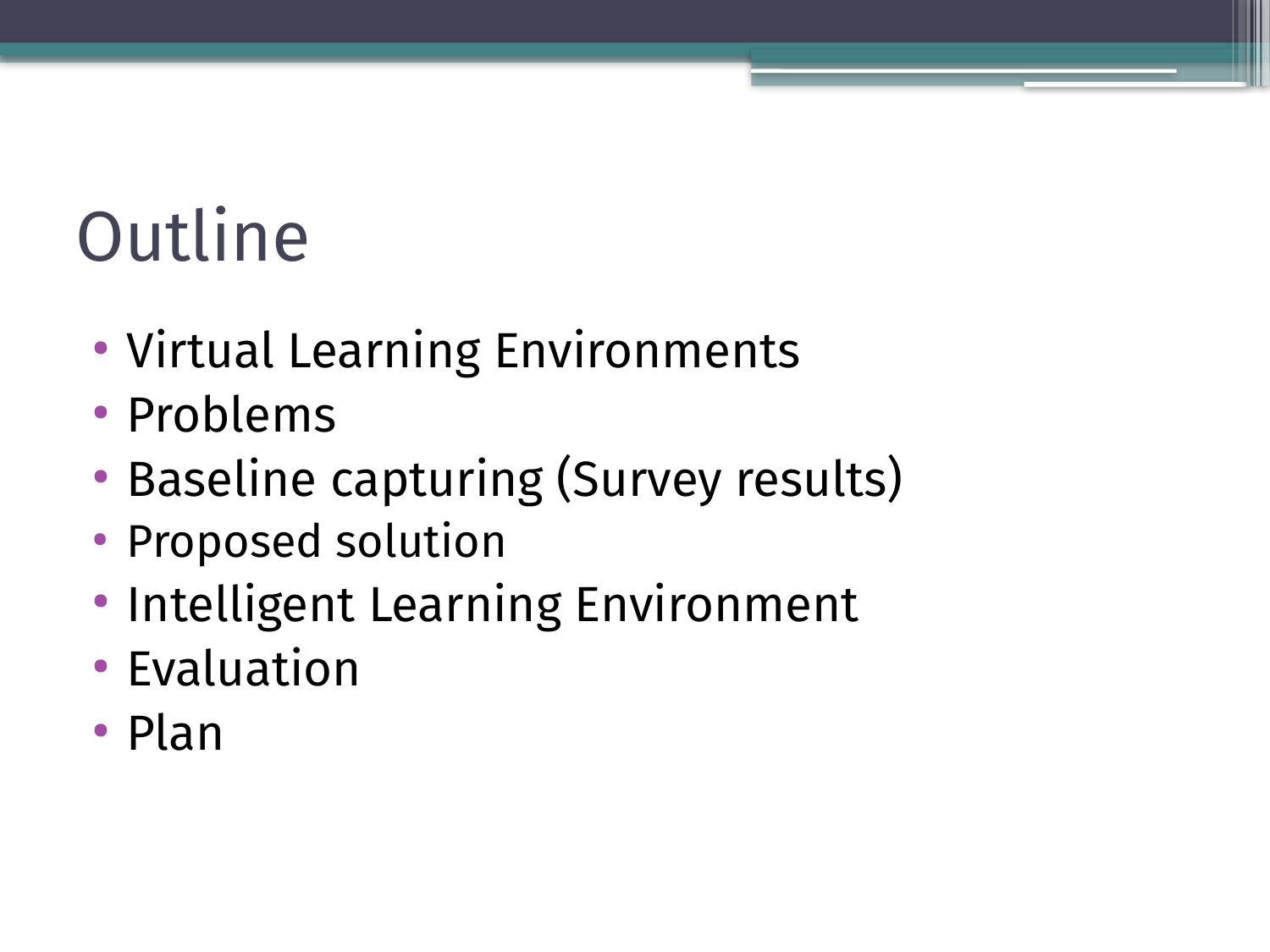

# Outline
Virtual Learning Environments
Problems
Baseline capturing (Survey results)
Proposed solution
Intelligent Learning Environment
Evaluation
Plan